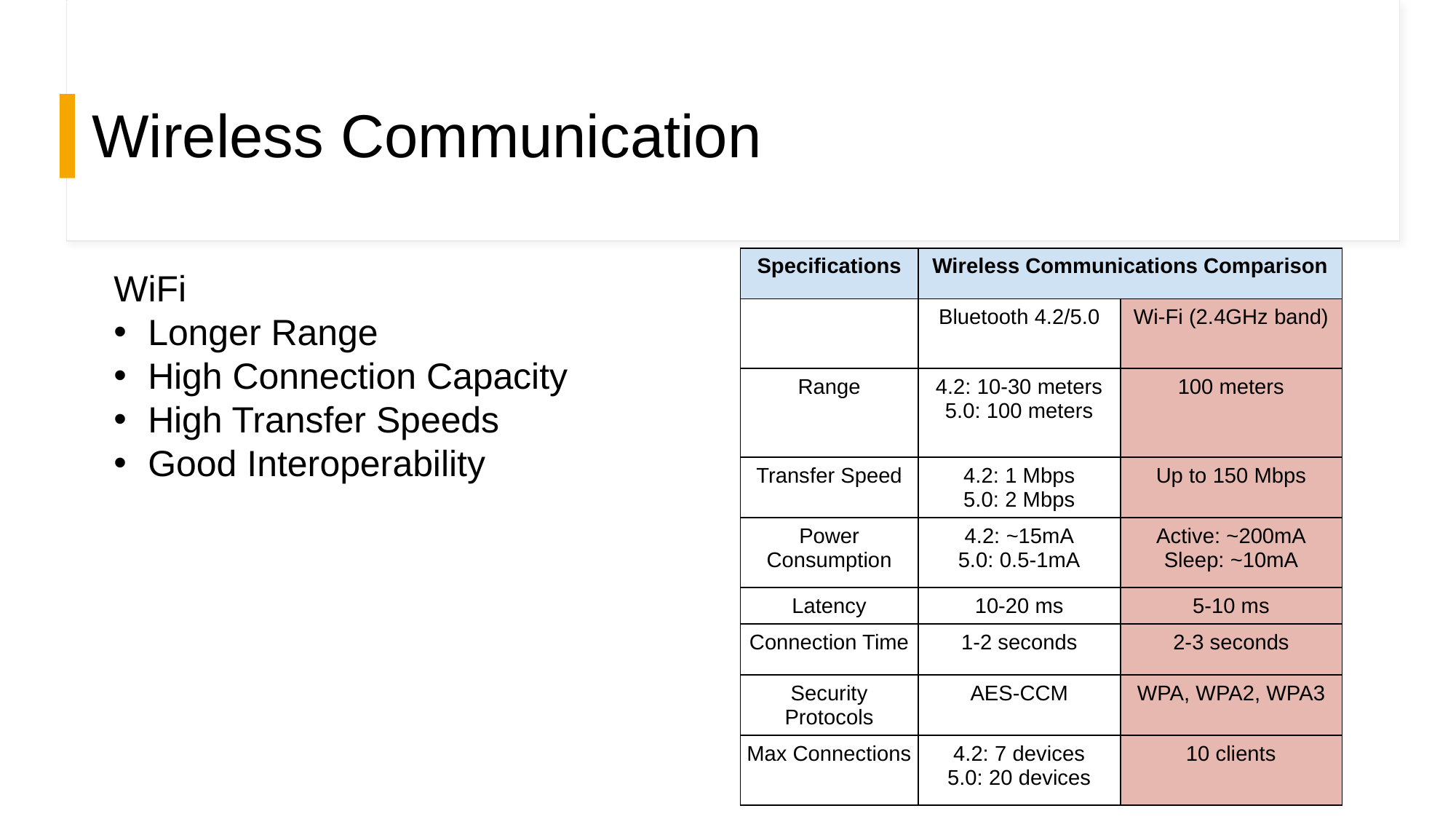

# Wireless Communication

| Specifications | Wireless Communications Comparison |  |
| --- | --- | --- |
|  | Bluetooth 4.2/5.0 | Wi-Fi (2.4GHz band) |
| Range | 4.2: 10-30 meters 5.0: 100 meters | 100 meters |
| Transfer Speed | 4.2: 1 Mbps 5.0: 2 Mbps | Up to 150 Mbps |
| Power Consumption | 4.2: ~15mA 5.0: 0.5-1mA | Active: ~200mA Sleep: ~10mA |
| Latency | 10-20 ms | 5-10 ms |
| Connection Time | 1-2 seconds | 2-3 seconds |
| Security Protocols | AES-CCM | WPA, WPA2, WPA3 |
| Max Connections | 4.2: 7 devices 5.0: 20 devices | 10 clients |
WiFi
Longer Range
High Connection Capacity
High Transfer Speeds
Good Interoperability